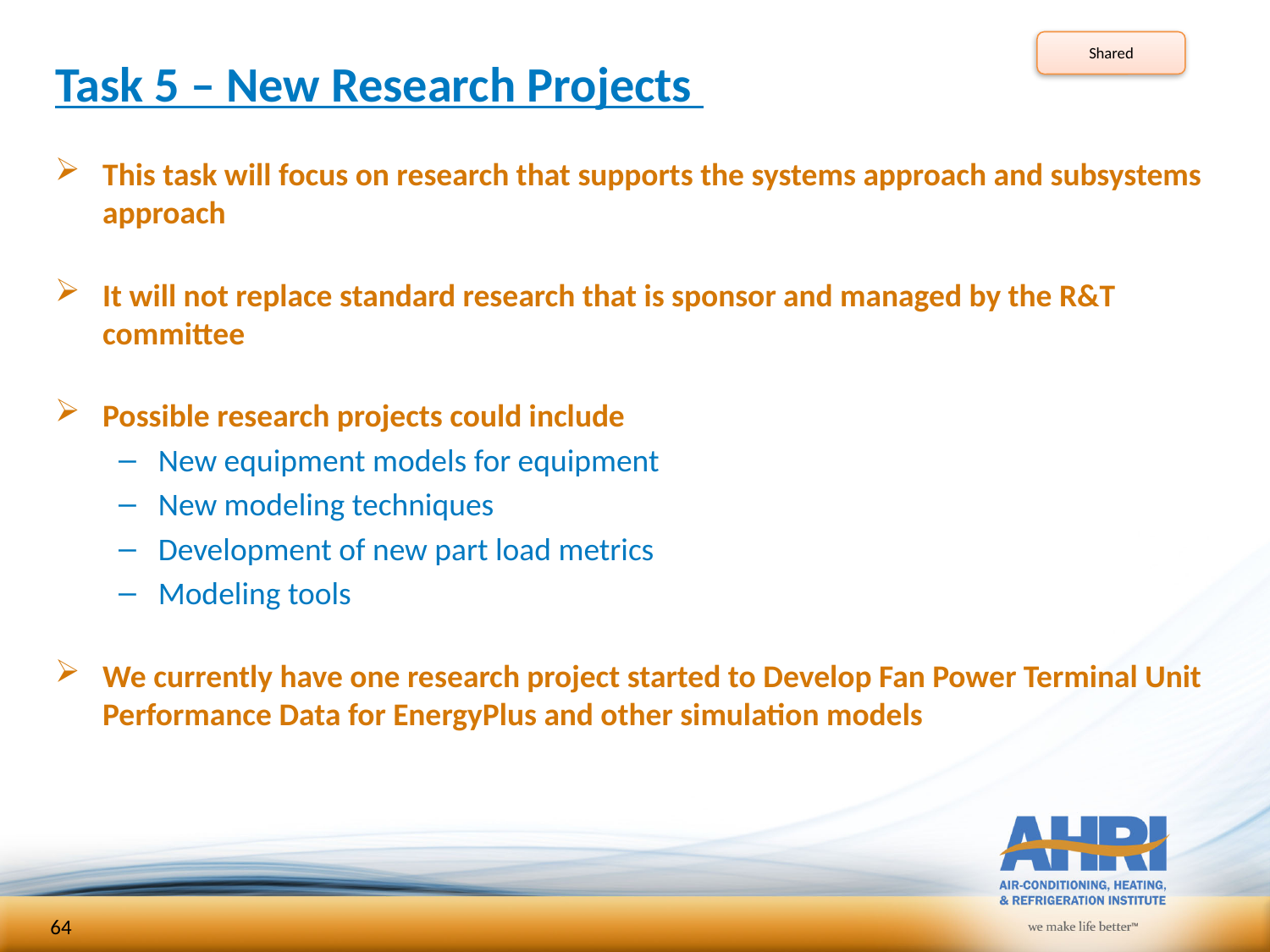

Shared
# Task 5 – New Research Projects
This task will focus on research that supports the systems approach and subsystems approach
It will not replace standard research that is sponsor and managed by the R&T committee
Possible research projects could include
New equipment models for equipment
New modeling techniques
Development of new part load metrics
Modeling tools
We currently have one research project started to Develop Fan Power Terminal Unit Performance Data for EnergyPlus and other simulation models

64